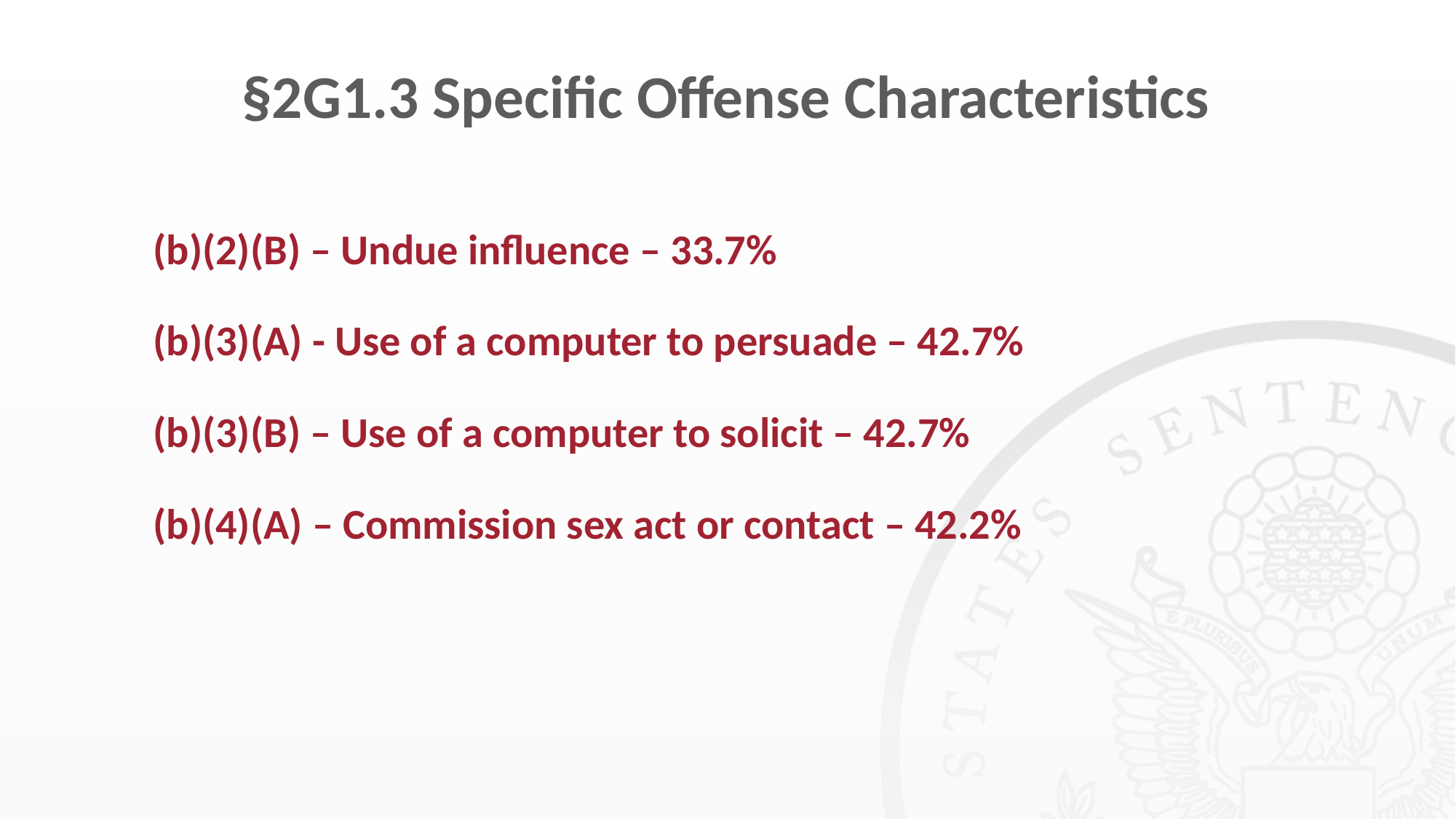

33
# §2G1.3 Specific Offense Characteristics
(b)(2)(B) – Undue influence – 33.7%
(b)(3)(A) - Use of a computer to persuade – 42.7%
(b)(3)(B) – Use of a computer to solicit – 42.7%
(b)(4)(A) – Commission sex act or contact – 42.2%